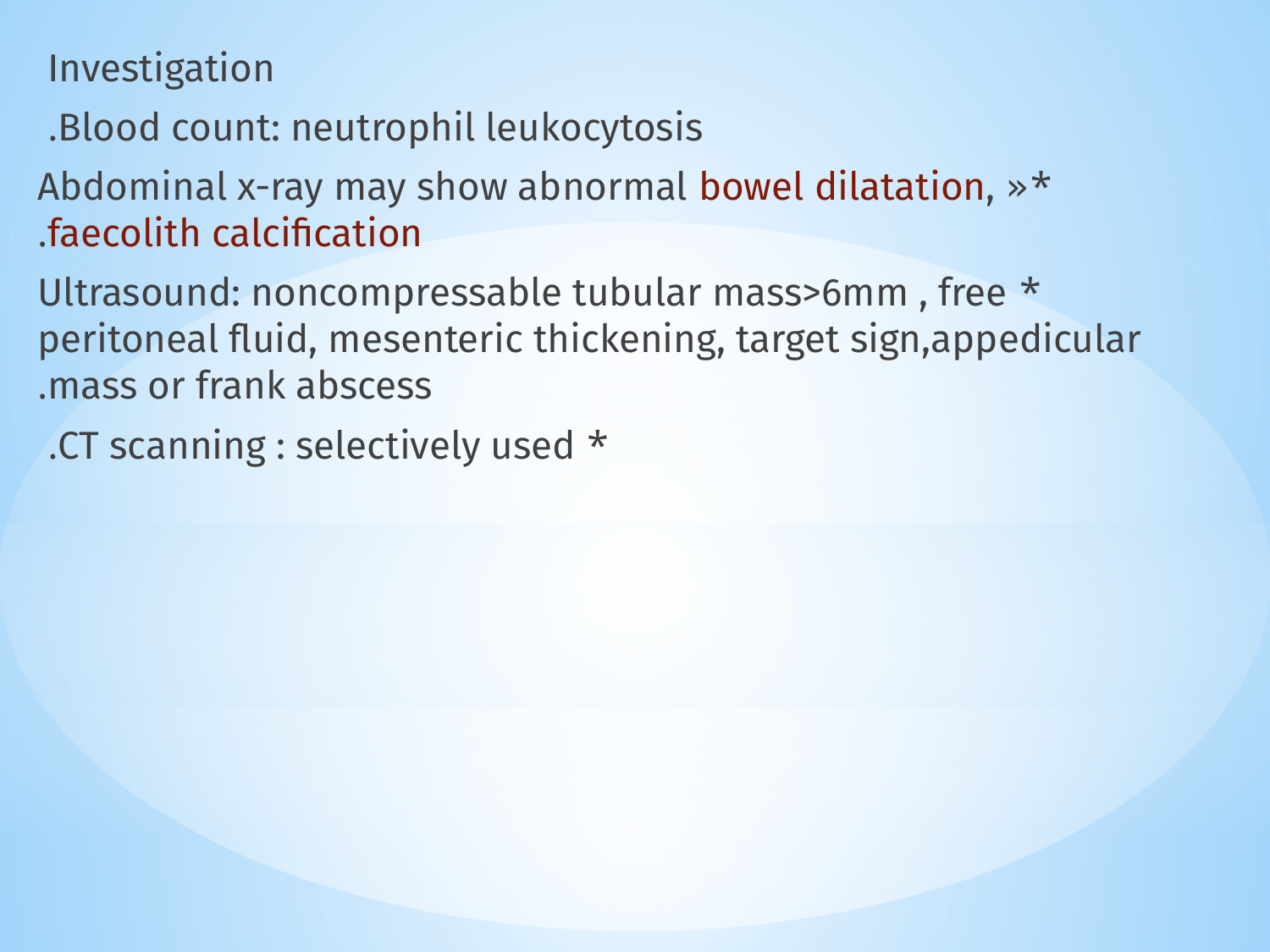

Investigation
Blood count: neutrophil leukocytosis.
*« Abdominal x-ray may show abnormal bowel dilatation, faecolith calcification.
 * Ultrasound: noncompressable tubular mass>6mm , free peritoneal fluid, mesenteric thickening, target sign,appedicular mass or frank abscess.
 * CT scanning : selectively used.